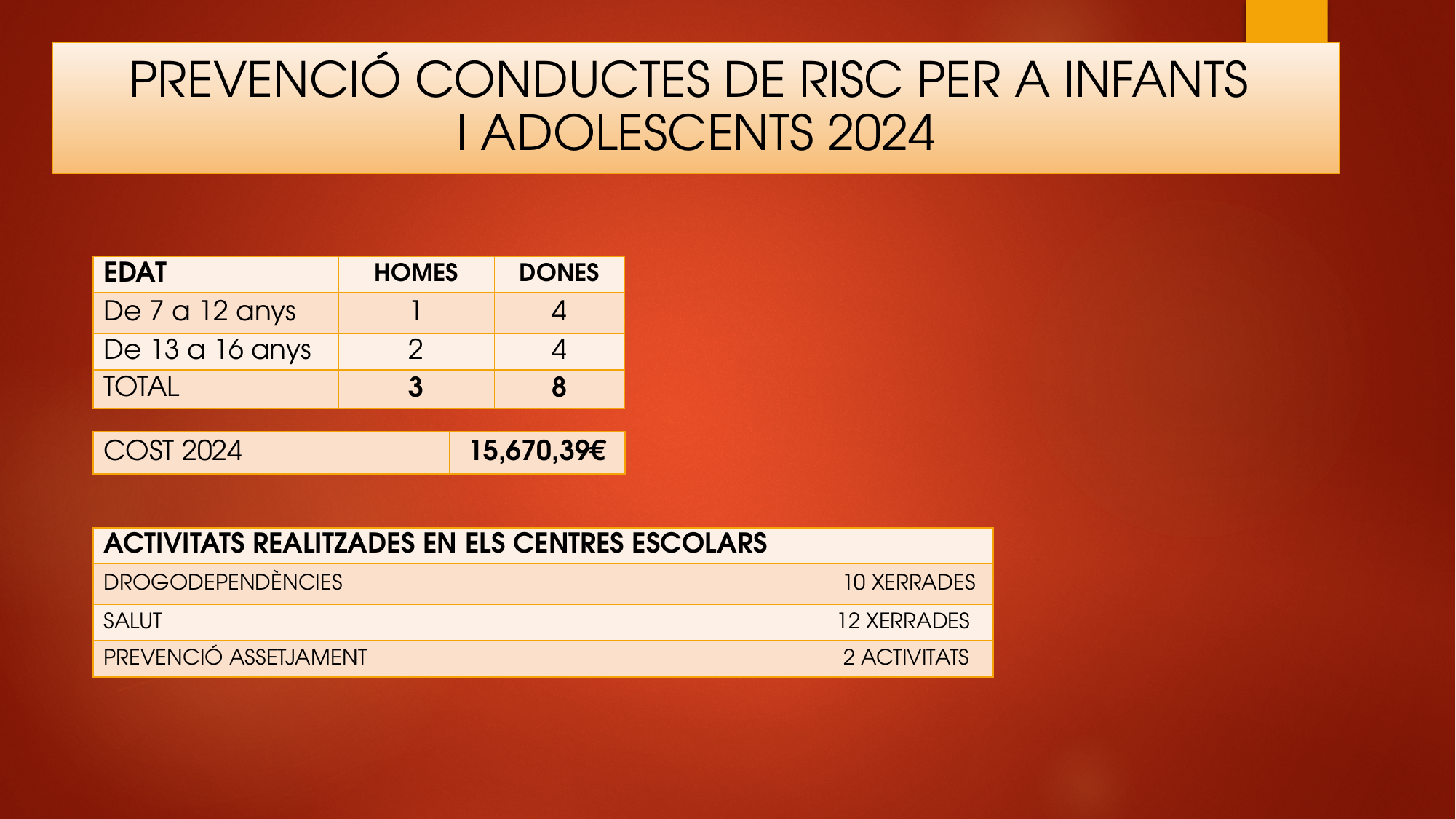

PREVENCIÓ CONDUCTES DE RISC PER A INFANTS
I ADOLESCENTS 2024
| EDAT | HOMES | DONES |
| --- | --- | --- |
| De 7 a 12 anys | 1 | 4 |
| De 13 a 16 anys | 2 | 4 |
| TOTAL | 3 | 8 |
| COST 2024 | 15,670,39€ |
| --- | --- |
| ACTIVITATS REALITZADES EN ELS CENTRES ESCOLARS |
| --- |
| DROGODEPENDÈNCIES 10 XERRADES |
| SALUT 12 XERRADES |
| PREVENCIÓ ASSETJAMENT 2 ACTIVITATS |